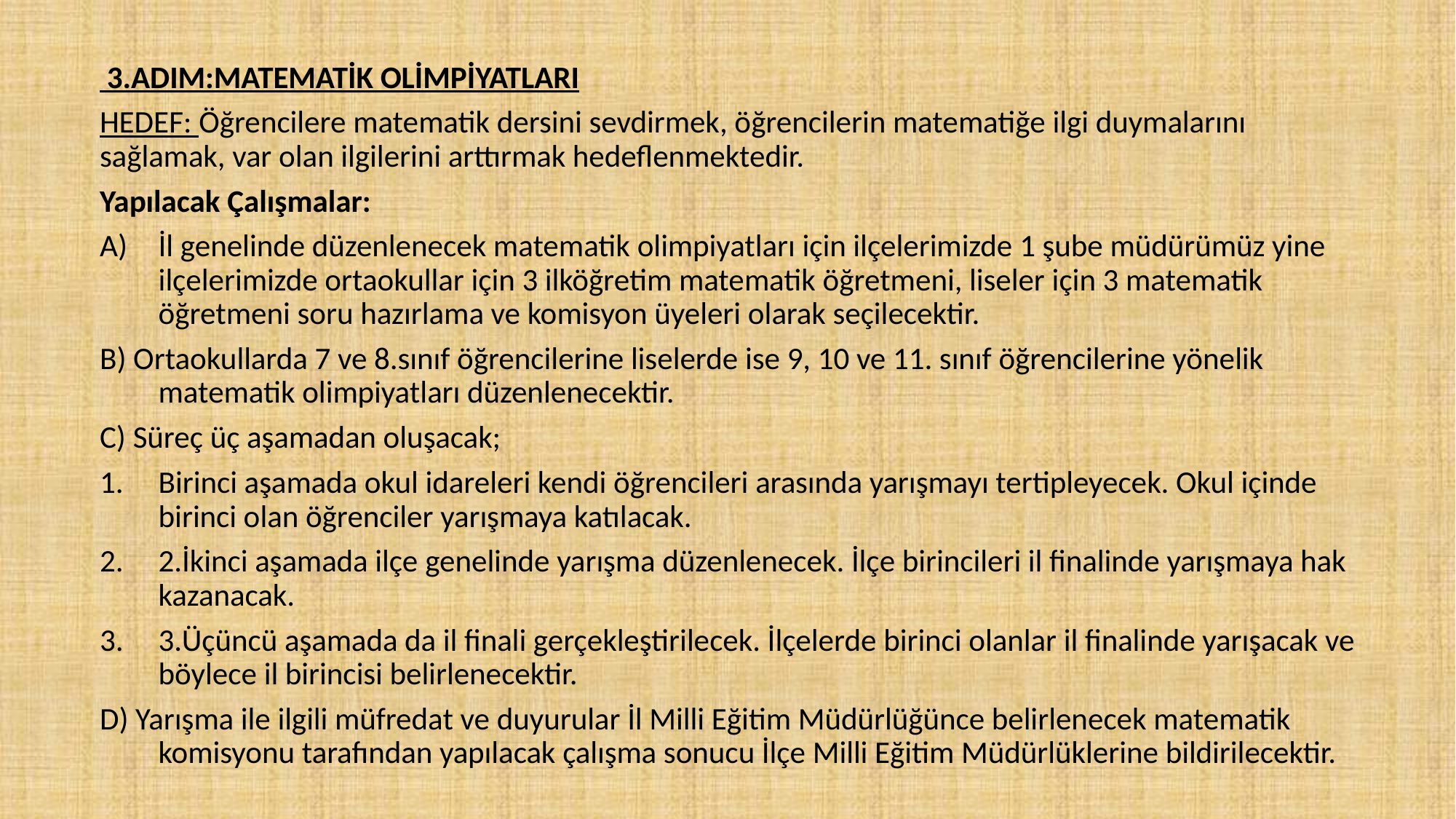

3.ADIM:MATEMATİK OLİMPİYATLARI
HEDEF: Öğrencilere matematik dersini sevdirmek, öğrencilerin matematiğe ilgi duymalarını sağlamak, var olan ilgilerini arttırmak hedeflenmektedir.
Yapılacak Çalışmalar:
İl genelinde düzenlenecek matematik olimpiyatları için ilçelerimizde 1 şube müdürümüz yine ilçelerimizde ortaokullar için 3 ilköğretim matematik öğretmeni, liseler için 3 matematik öğretmeni soru hazırlama ve komisyon üyeleri olarak seçilecektir.
B) Ortaokullarda 7 ve 8.sınıf öğrencilerine liselerde ise 9, 10 ve 11. sınıf öğrencilerine yönelik matematik olimpiyatları düzenlenecektir.
C) Süreç üç aşamadan oluşacak;
Birinci aşamada okul idareleri kendi öğrencileri arasında yarışmayı tertipleyecek. Okul içinde birinci olan öğrenciler yarışmaya katılacak.
2.İkinci aşamada ilçe genelinde yarışma düzenlenecek. İlçe birincileri il finalinde yarışmaya hak kazanacak.
3.Üçüncü aşamada da il finali gerçekleştirilecek. İlçelerde birinci olanlar il finalinde yarışacak ve böylece il birincisi belirlenecektir.
D) Yarışma ile ilgili müfredat ve duyurular İl Milli Eğitim Müdürlüğünce belirlenecek matematik komisyonu tarafından yapılacak çalışma sonucu İlçe Milli Eğitim Müdürlüklerine bildirilecektir.